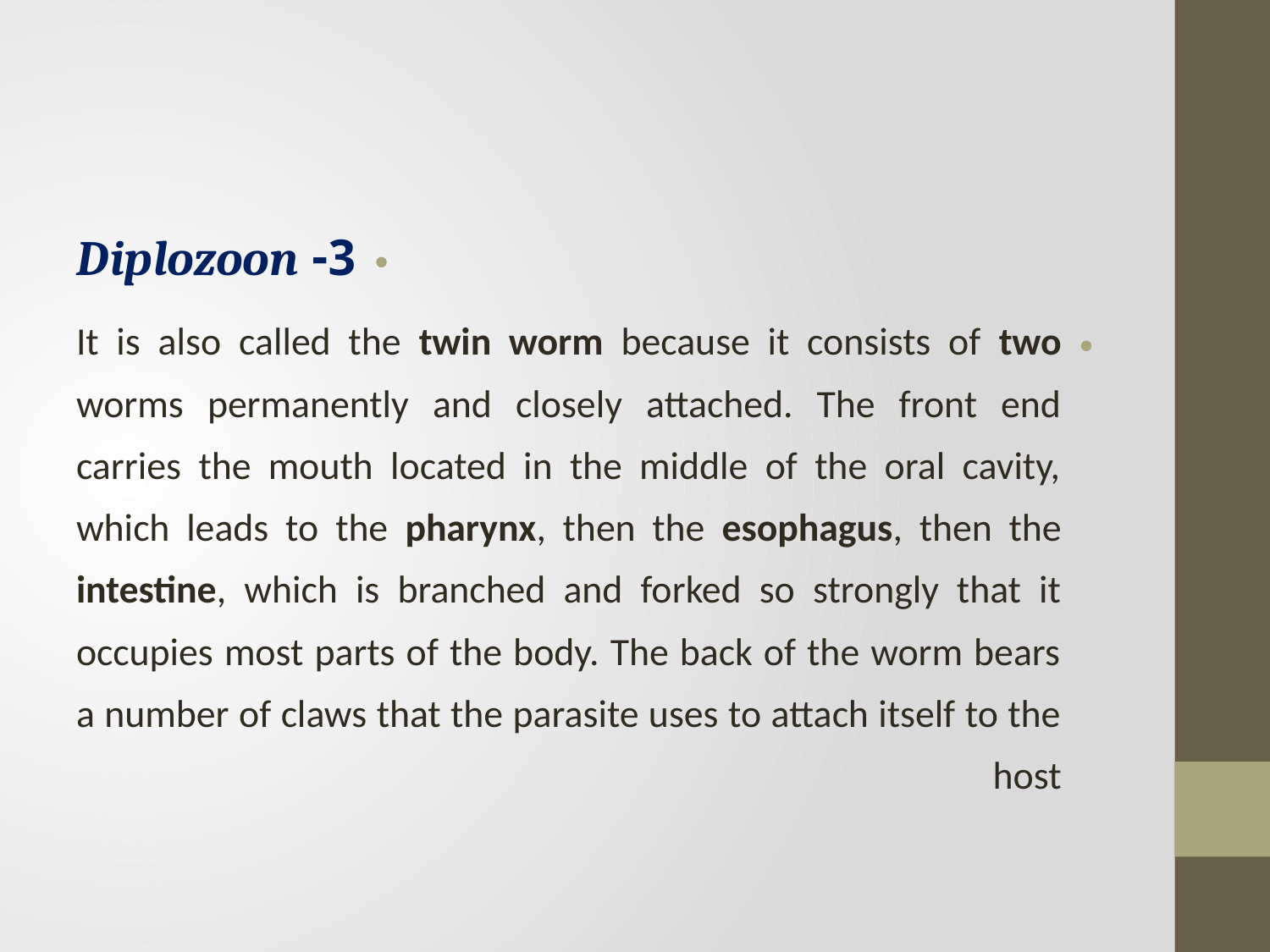

#
	3- Diplozoon
It is also called the twin worm because it consists of two worms permanently and closely attached. The front end carries the mouth located in the middle of the oral cavity, which leads to the pharynx, then the esophagus, then the intestine, which is branched and forked so strongly that it occupies most parts of the body. The back of the worm bears a number of claws that the parasite uses to attach itself to the host